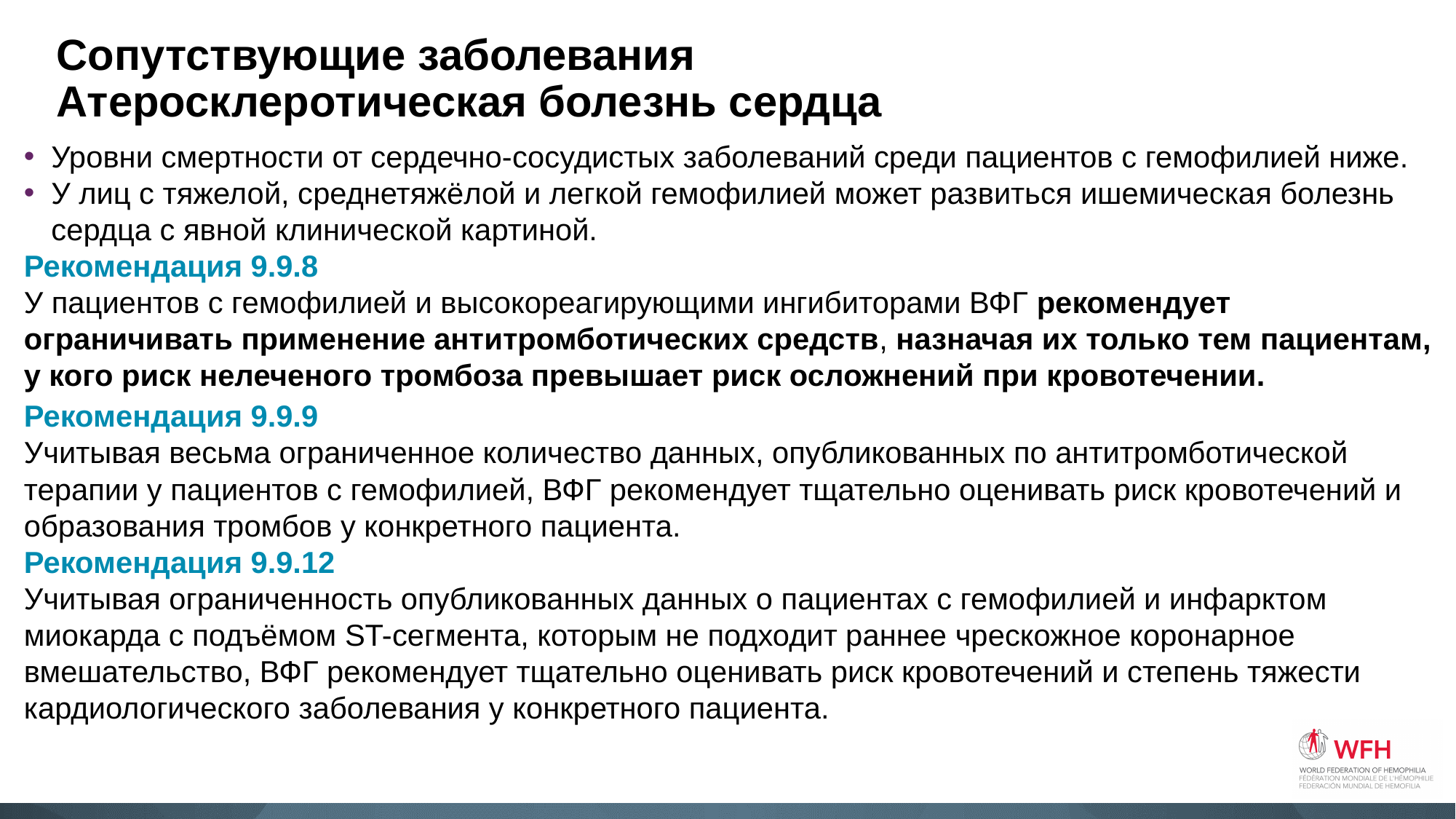

# Сопутствующие заболевания Атеросклеротическая болезнь сердца
Уровни смертности от сердечно-сосудистых заболеваний среди пациентов с гемофилией ниже.
У лиц с тяжелой, среднетяжёлой и легкой гемофилией может развиться ишемическая болезнь сердца c явной клинической картиной.
Рекомендация 9.9.8
У пациентов с гемофилией и высокореагирующими ингибиторами ВФГ рекомендует ограничивать применение антитромботических средств, назначая их только тем пациентам, у кого риск нелеченого тромбоза превышает риск осложнений при кровотечении.
Рекомендация 9.9.9
Учитывая весьма ограниченное количество данных, опубликованных по антитромботической терапии у пациентов с гемофилией, ВФГ рекомендует тщательно оценивать риск кровотечений и образования тромбов у конкретного пациента.
Рекомендация 9.9.12
Учитывая ограниченность опубликованных данных о пациентах с гемофилией и инфарктом миокарда с подъёмом ST-сегмента, которым не подходит раннее чрескожное коронарное вмешательство, ВФГ рекомендует тщательно оценивать риск кровотечений и степень тяжести кардиологического заболевания у конкретного пациента.